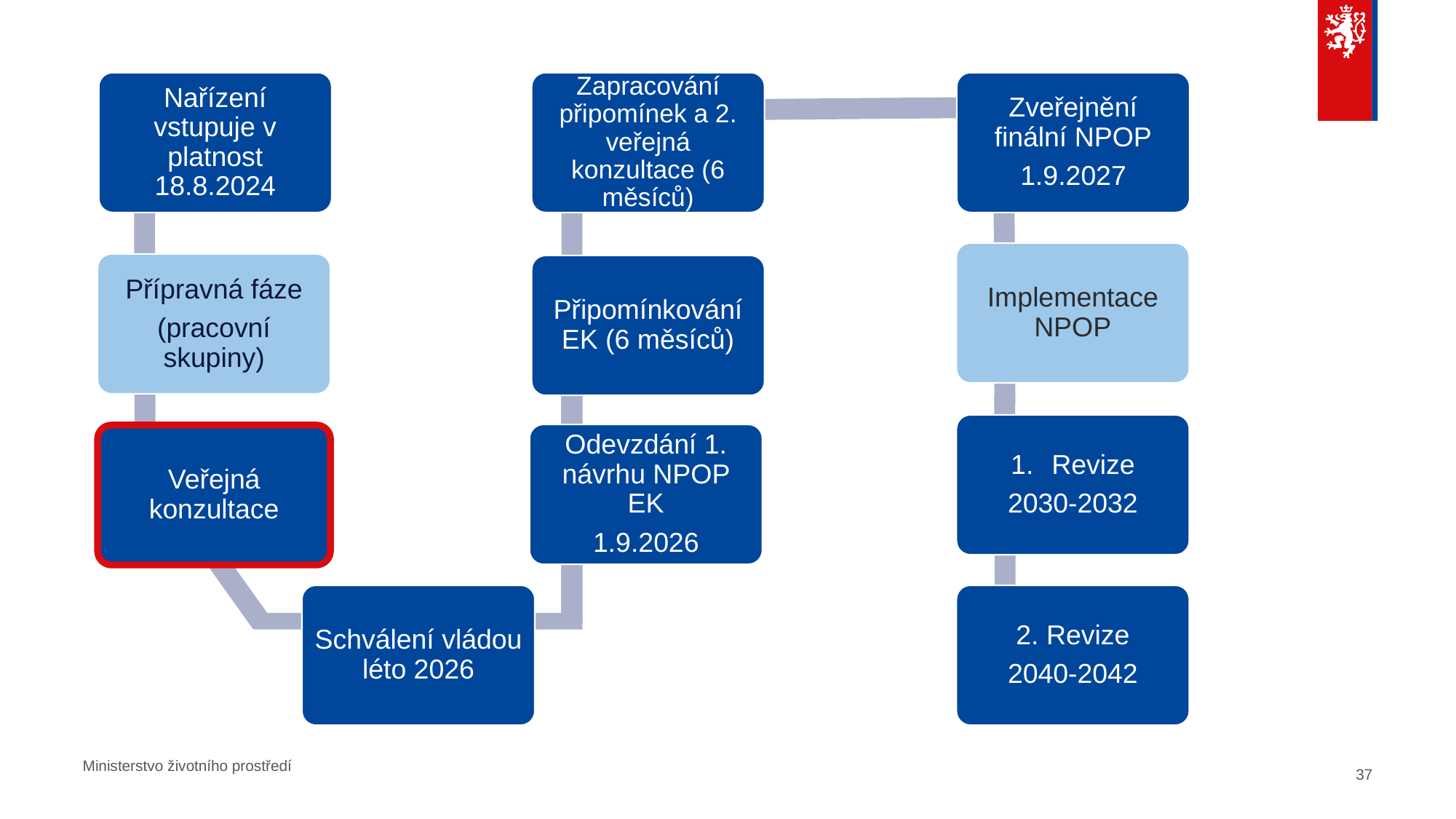

Nařízení vstupuje v platnost 18.8.2024
Zapracování připomínek a 2. veřejná konzultace (6 měsíců)
Zveřejnění finální NPOP
1.9.2027

Implementace NPOP

Přípravná fáze
(pracovní skupiny)
Připomínkování EK (6 měsíců)

Revize
2030-2032
Odevzdání 1. návrhu NPOP EK
1.9.2026
Veřejná konzultace

Schválení vládou léto 2026
2. Revize
2040-2042

Ministerstvo životního prostředí

37